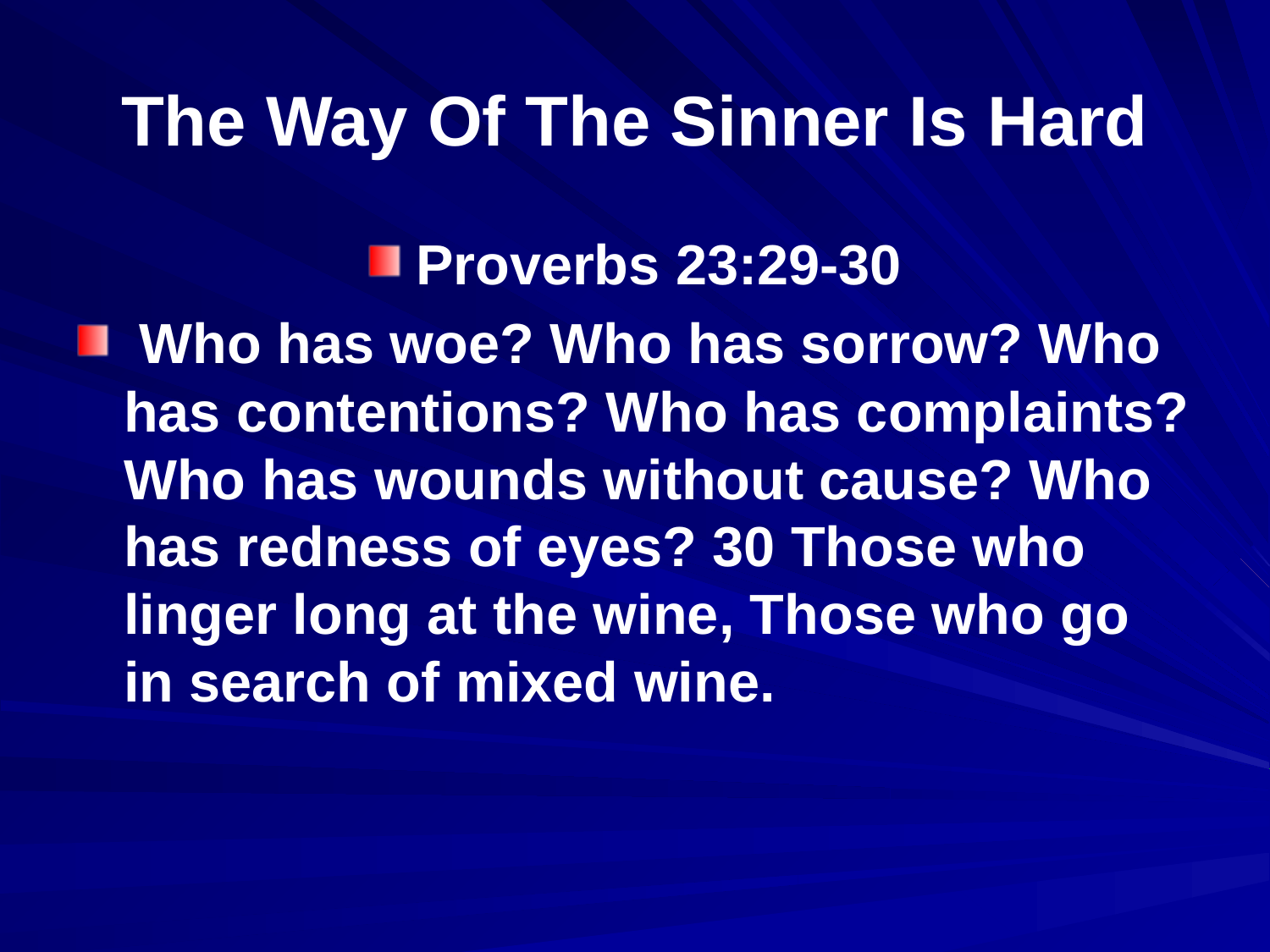

# The Way Of The Sinner Is Hard
Proverbs 23:29-30
 Who has woe? Who has sorrow? Who has contentions? Who has complaints? Who has wounds without cause? Who has redness of eyes? 30 Those who linger long at the wine, Those who go in search of mixed wine.